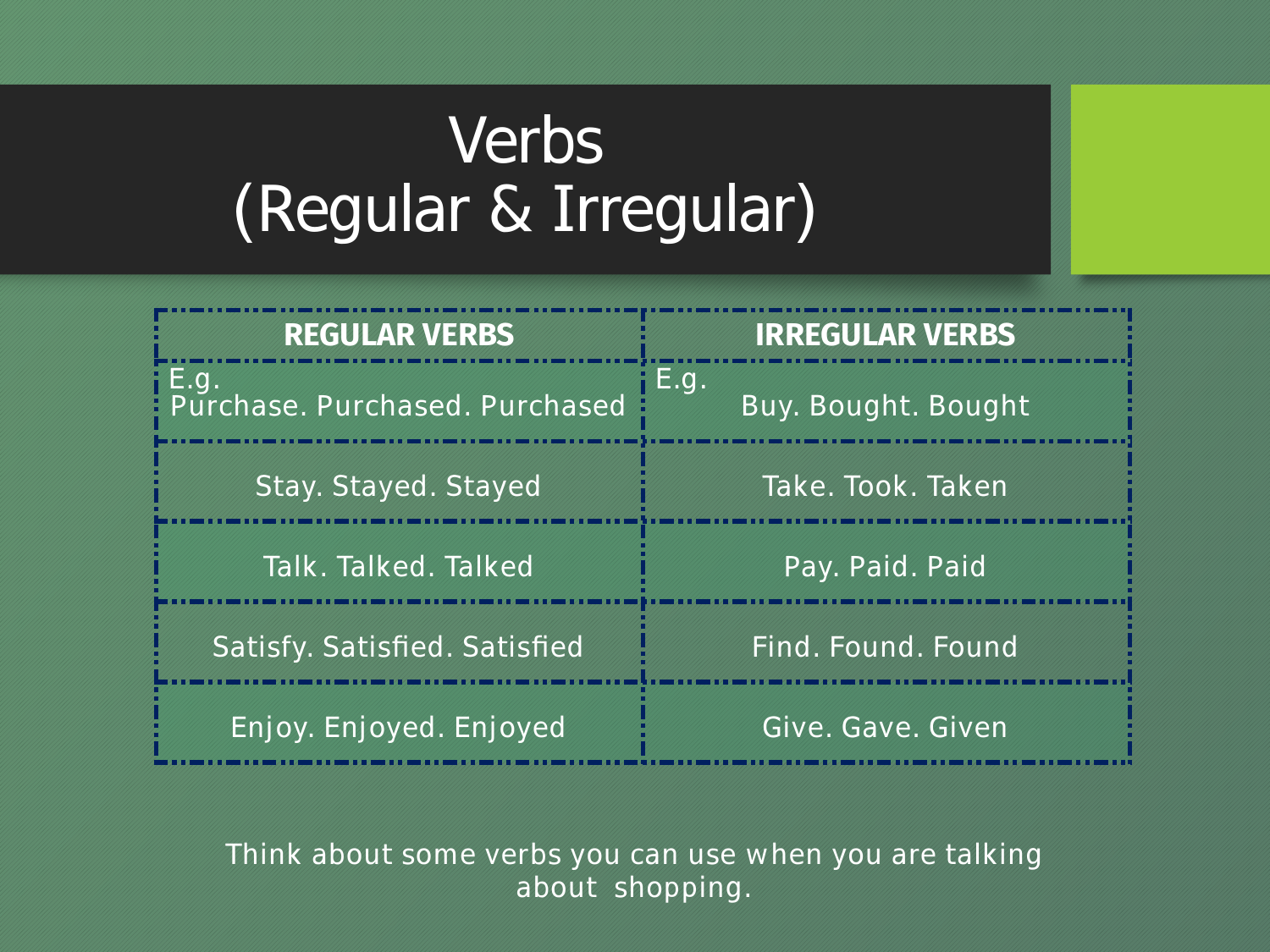

# Verbs (Regular & Irregular)
| REGULAR VERBS | IRREGULAR VERBS |
| --- | --- |
| E.g. Purchase. Purchased. Purchased | E.g. Buy. Bought. Bought |
| Stay. Stayed. Stayed | Take. Took. Taken |
| Talk. Talked. Talked | Pay. Paid. Paid |
| Satisfy. Satisfied. Satisfied | Find. Found. Found |
| Enjoy. Enjoyed. Enjoyed | Give. Gave. Given |
Think about some verbs you can use when you are talking
about  shopping.